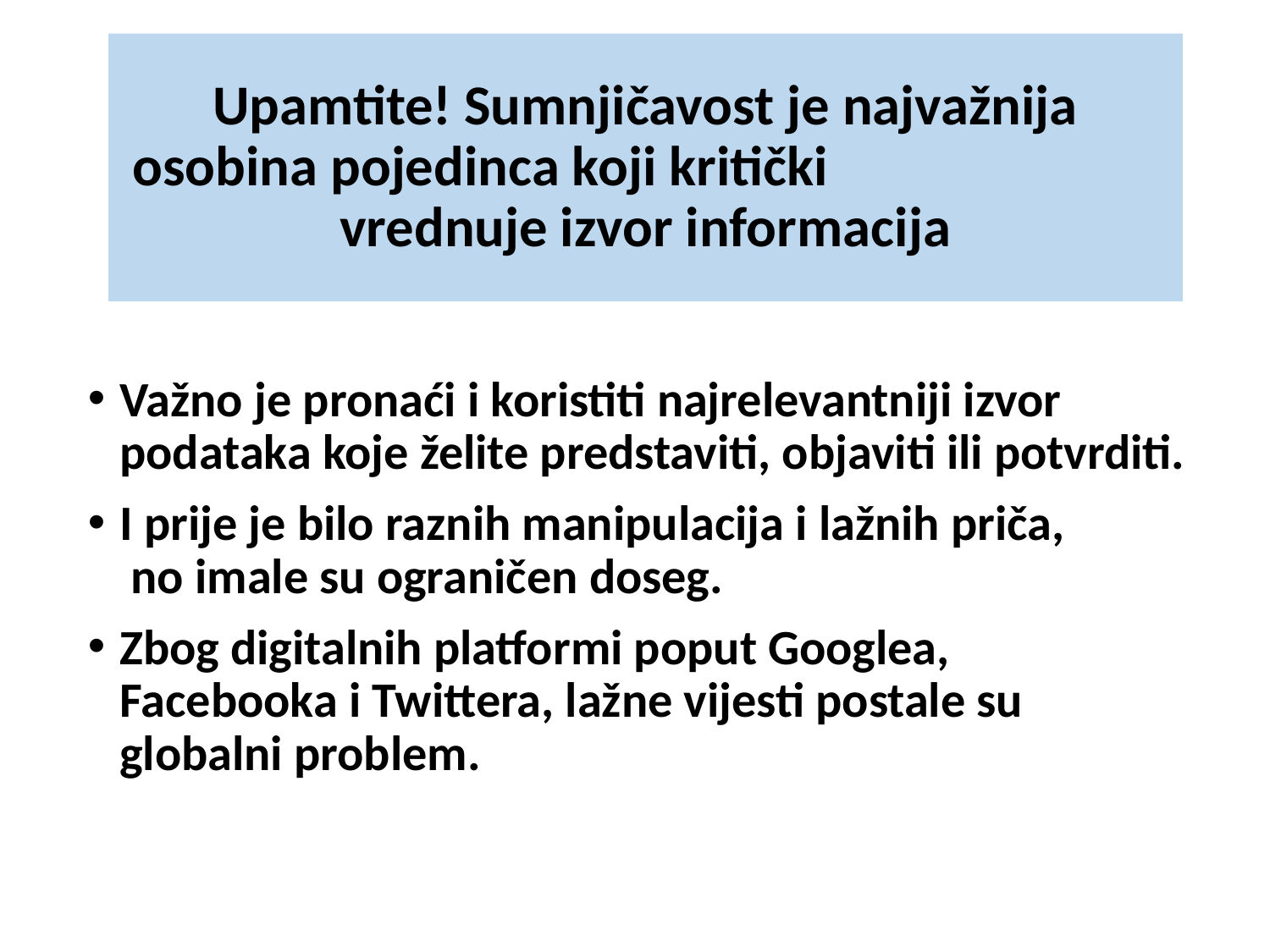

# Upamtite! Sumnjičavost je najvažnija osobina pojedinca koji kritički                           vrednuje izvor informacija
Važno je pronaći i koristiti najrelevantniji izvor podataka koje želite predstaviti, objaviti ili potvrditi.
I prije je bilo raznih manipulacija i lažnih priča,            no imale su ograničen doseg.
Zbog digitalnih platformi poput Googlea,        Facebooka i Twittera, lažne vijesti postale su globalni problem.